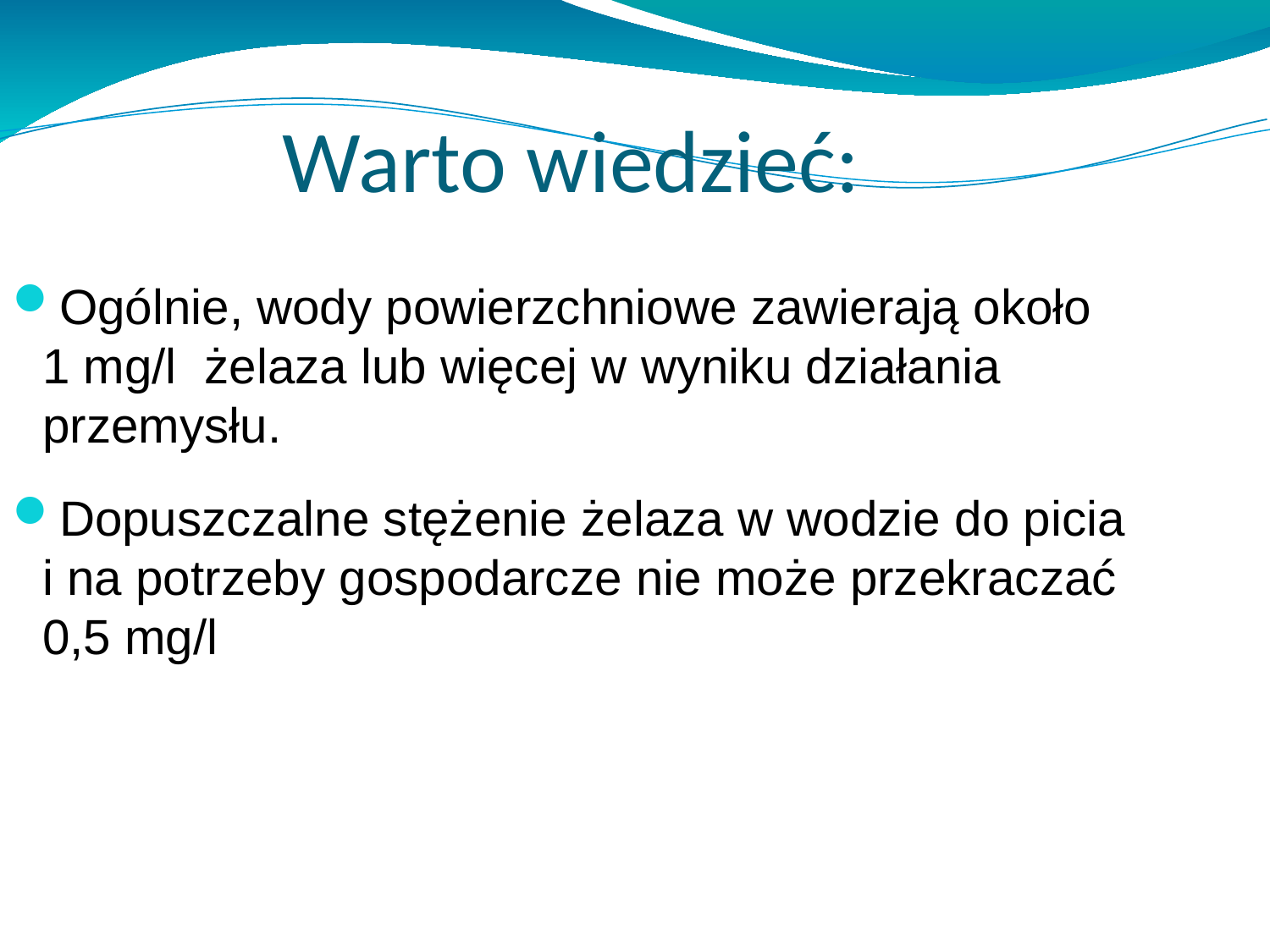

Warto wiedzieć:
Ogólnie, wody powierzchniowe zawierają około 1 mg/l  żelaza lub więcej w wyniku działania przemysłu.
Dopuszczalne stężenie żelaza w wodzie do picia i na potrzeby gospodarcze nie może przekraczać 0,5 mg/l